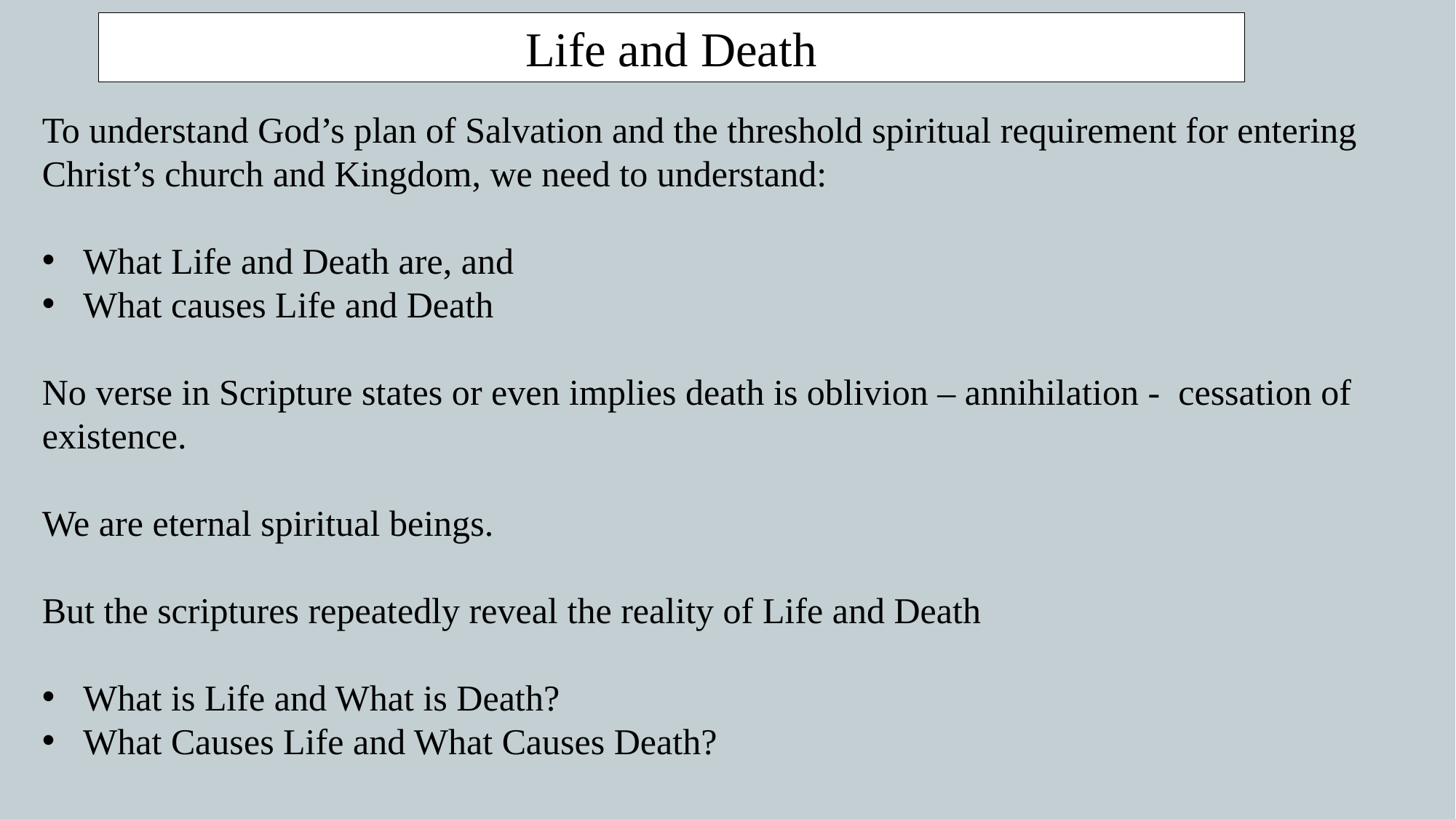

Life and Death
To understand God’s plan of Salvation and the threshold spiritual requirement for entering Christ’s church and Kingdom, we need to understand:

What Life and Death are, and
What causes Life and Death

No verse in Scripture states or even implies death is oblivion – annihilation -  cessation of existence.

We are eternal spiritual beings.

But the scriptures repeatedly reveal the reality of Life and Death

What is Life and What is Death?
What Causes Life and What Causes Death?